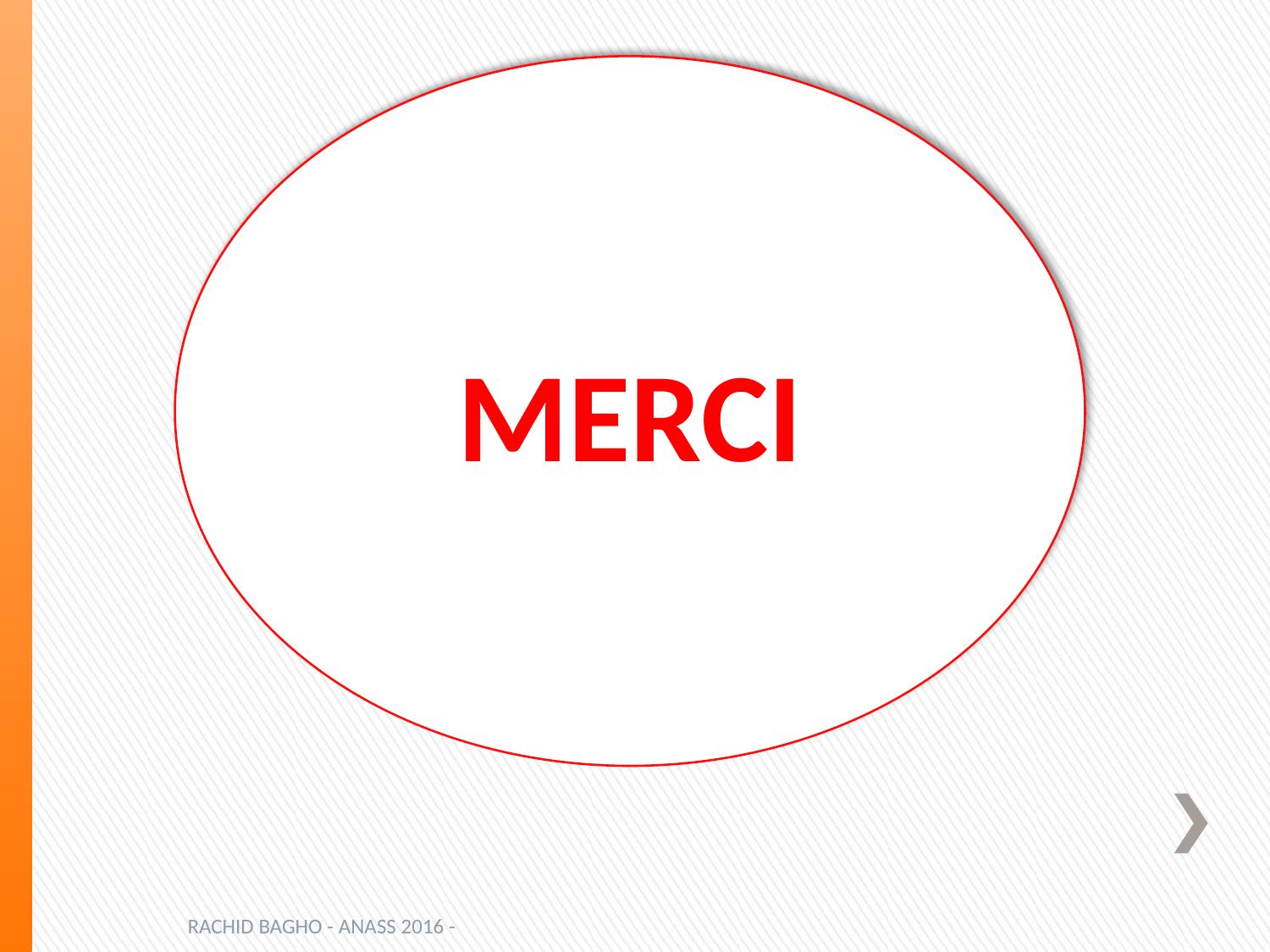

MERCI
RACHID BAGHO - ANASS 2016 -